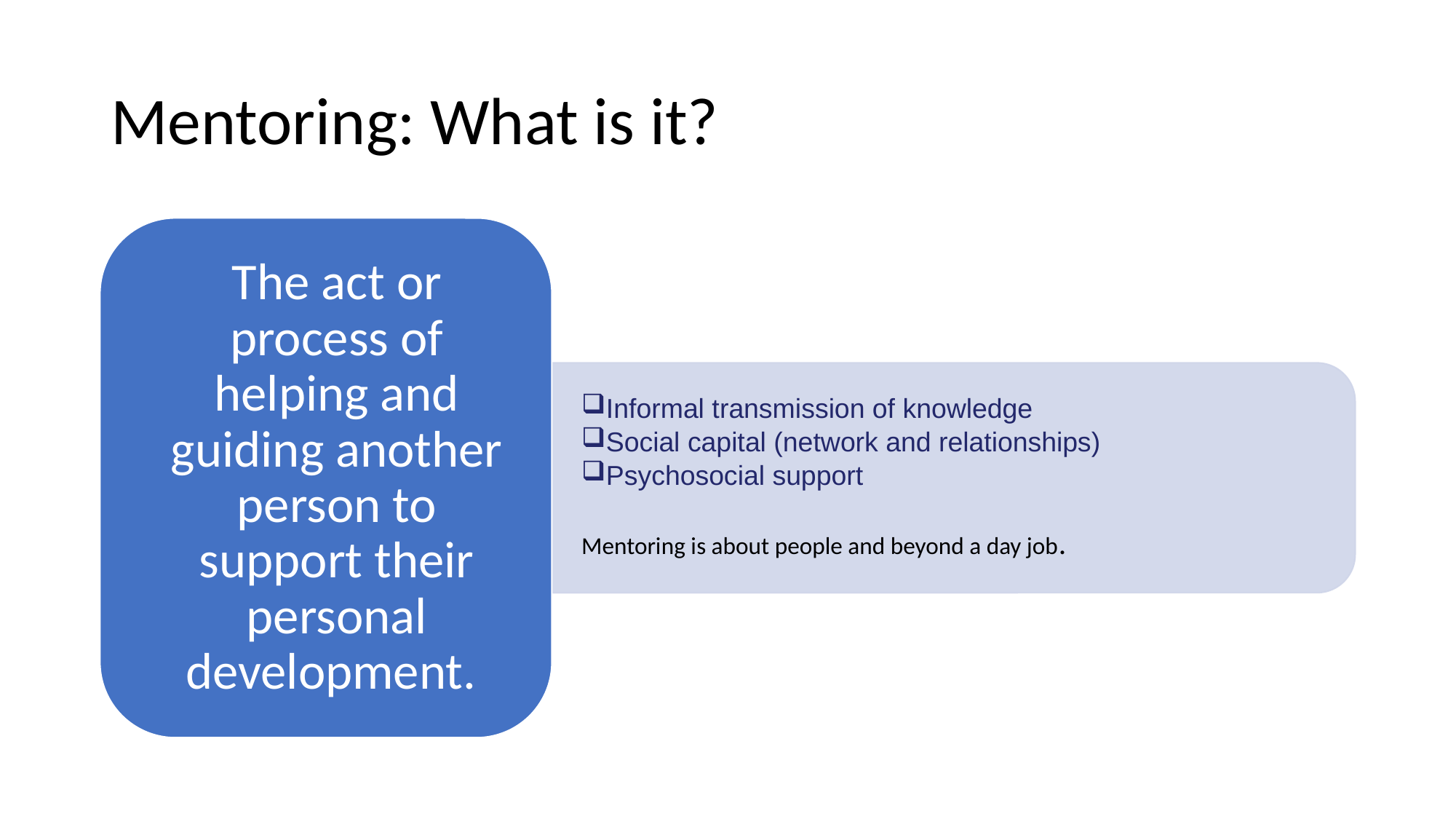

# Mentoring: What is it?
Informal transmission of knowledge
Social capital (network and relationships)
Psychosocial support

Mentoring is about people and beyond a day job.
The act or process of helping and guiding another person to support their personal development.